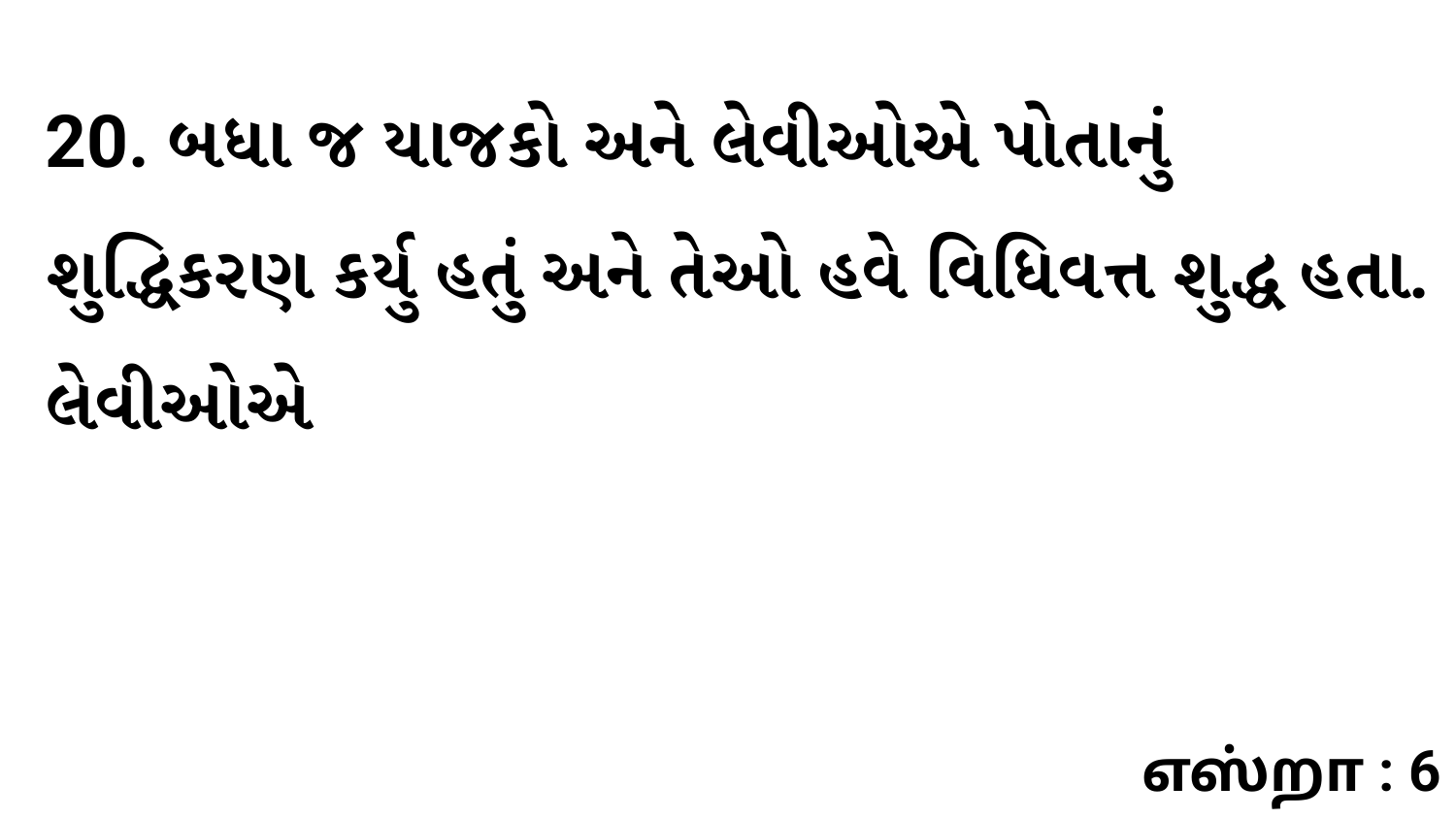

20. બધા જ યાજકો અને લેવીઓએ પોતાનું શુદ્ધિકરણ કર્યુ હતું અને તેઓ હવે વિધિવત્ત શુદ્ધ હતા. લેવીઓએ
எஸ்றா : 6